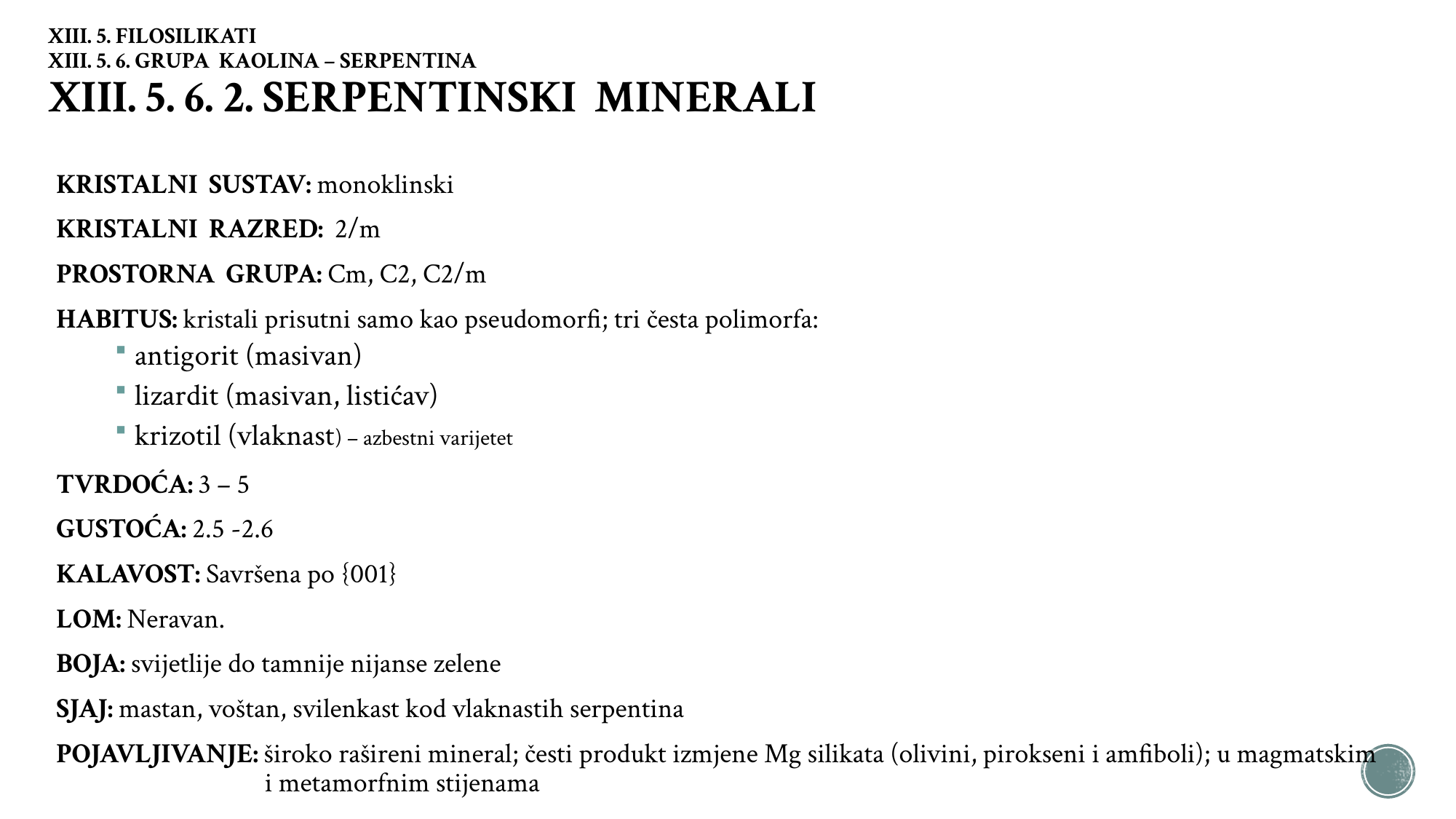

# XIII. 5. FILOSILIKATI XIII. 5. 6. GRUPA  KAOLINA – SERPENTINA XIII. 5. 6. 2. SERPENTINSKI  MINERALI
KRISTALNI  SUSTAV: monoklinski
KRISTALNI  RAZRED:  2/m
PROSTORNA  GRUPA: Cm, C2, C2/m
HABITUS: kristali prisutni samo kao pseudomorfi; tri česta polimorfa:
antigorit (masivan)
lizardit (masivan, listićav)
krizotil (vlaknast) – azbestni varijetet
TVRDOĆA: 3 – 5
GUSTOĆA: 2.5 -2.6
KALAVOST: Savršena po {001}
LOM: Neravan.
BOJA: svijetlije do tamnije nijanse zelene
SJAJ: mastan, voštan, svilenkast kod vlaknastih serpentina
POJAVLJIVANJE: široko rašireni mineral; česti produkt izmjene Mg silikata (olivini, pirokseni i amfiboli); u magmatskim i metamorfnim stijenama